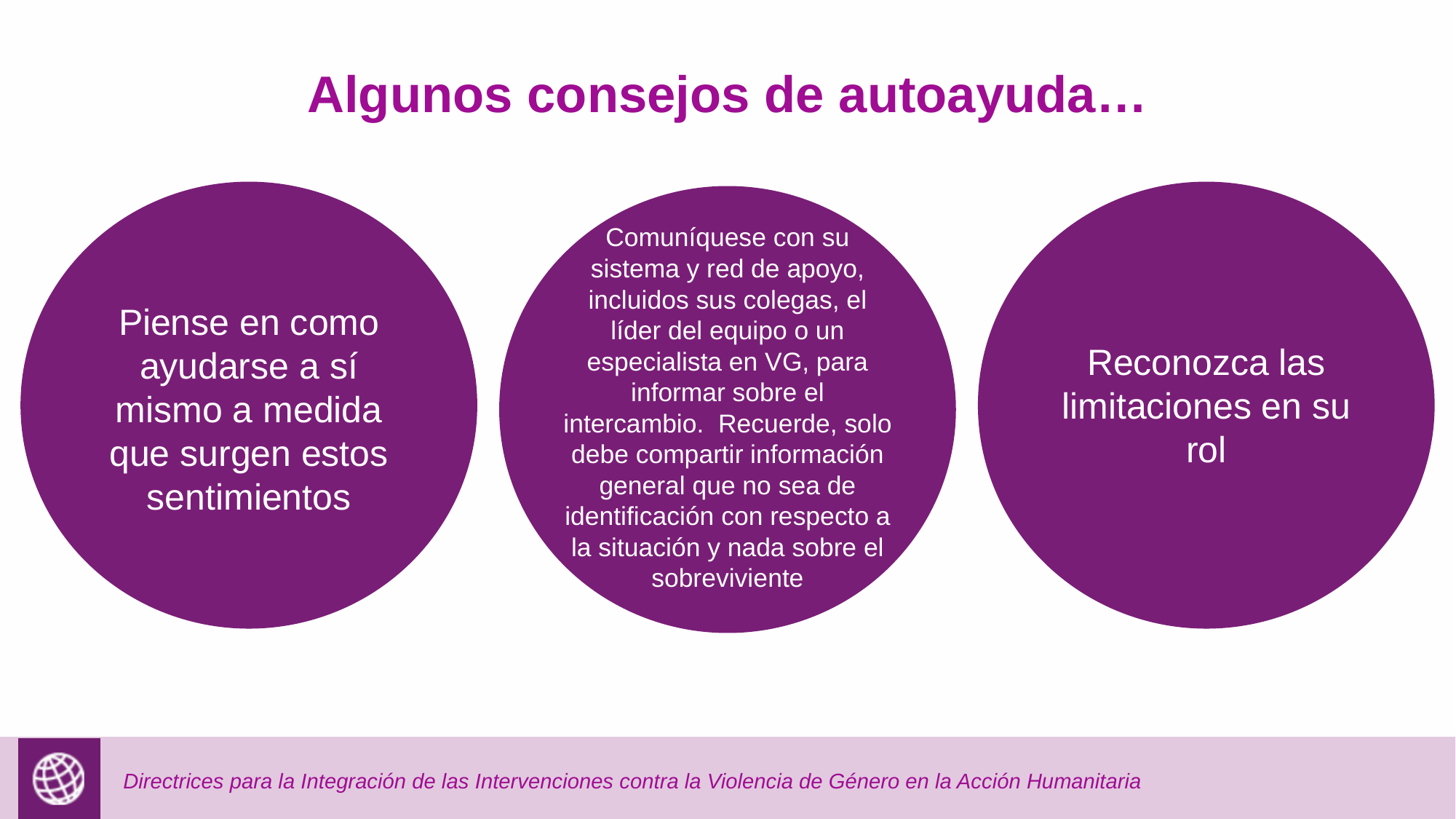

Algunos consejos de autoayuda…

Comuníquese con su sistema y red de apoyo, incluidos sus colegas, el líder del equipo o un especialista en VG, para informar sobre el intercambio.  Recuerde, solo debe compartir información general que no sea de identificación con respecto a la situación y nada sobre el sobreviviente
Piense en como ayudarse a sí mismo a medida que surgen estos sentimientos
Reconozca las limitaciones en su rol
Directrices para la Integración de las Intervenciones contra la Violencia de Género en la Acción Humanitaria